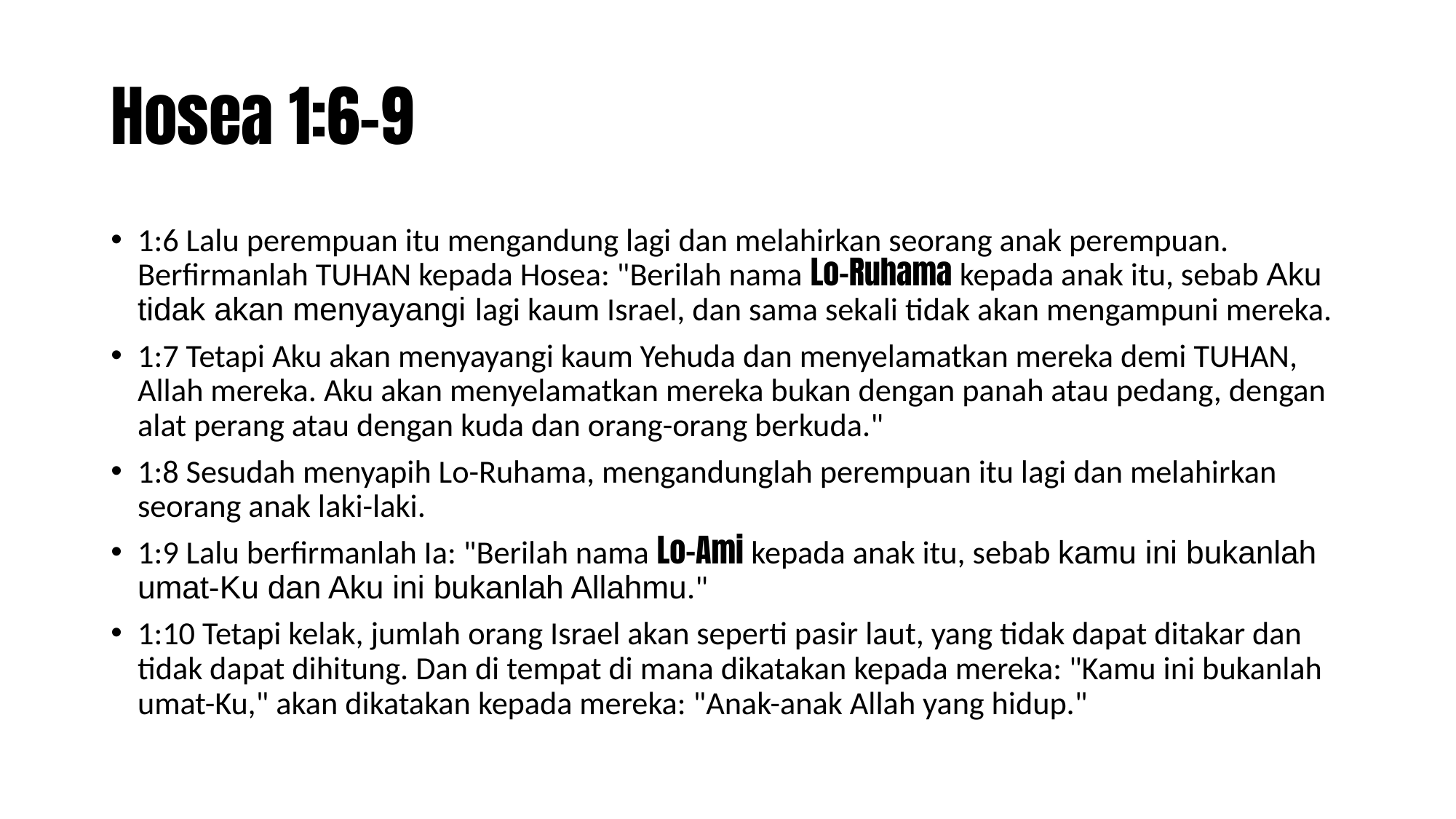

# Hosea 1:6-9
1:6 Lalu perempuan itu mengandung lagi dan melahirkan seorang anak perempuan. Berfirmanlah TUHAN kepada Hosea: "Berilah nama Lo-Ruhama kepada anak itu, sebab Aku tidak akan menyayangi lagi kaum Israel, dan sama sekali tidak akan mengampuni mereka.
1:7 Tetapi Aku akan menyayangi kaum Yehuda dan menyelamatkan mereka demi TUHAN, Allah mereka. Aku akan menyelamatkan mereka bukan dengan panah atau pedang, dengan alat perang atau dengan kuda dan orang-orang berkuda."
1:8 Sesudah menyapih Lo-Ruhama, mengandunglah perempuan itu lagi dan melahirkan seorang anak laki-laki.
1:9 Lalu berfirmanlah Ia: "Berilah nama Lo-Ami kepada anak itu, sebab kamu ini bukanlah umat-Ku dan Aku ini bukanlah Allahmu."
1:10 Tetapi kelak, jumlah orang Israel akan seperti pasir laut, yang tidak dapat ditakar dan tidak dapat dihitung. Dan di tempat di mana dikatakan kepada mereka: "Kamu ini bukanlah umat-Ku," akan dikatakan kepada mereka: "Anak-anak Allah yang hidup."